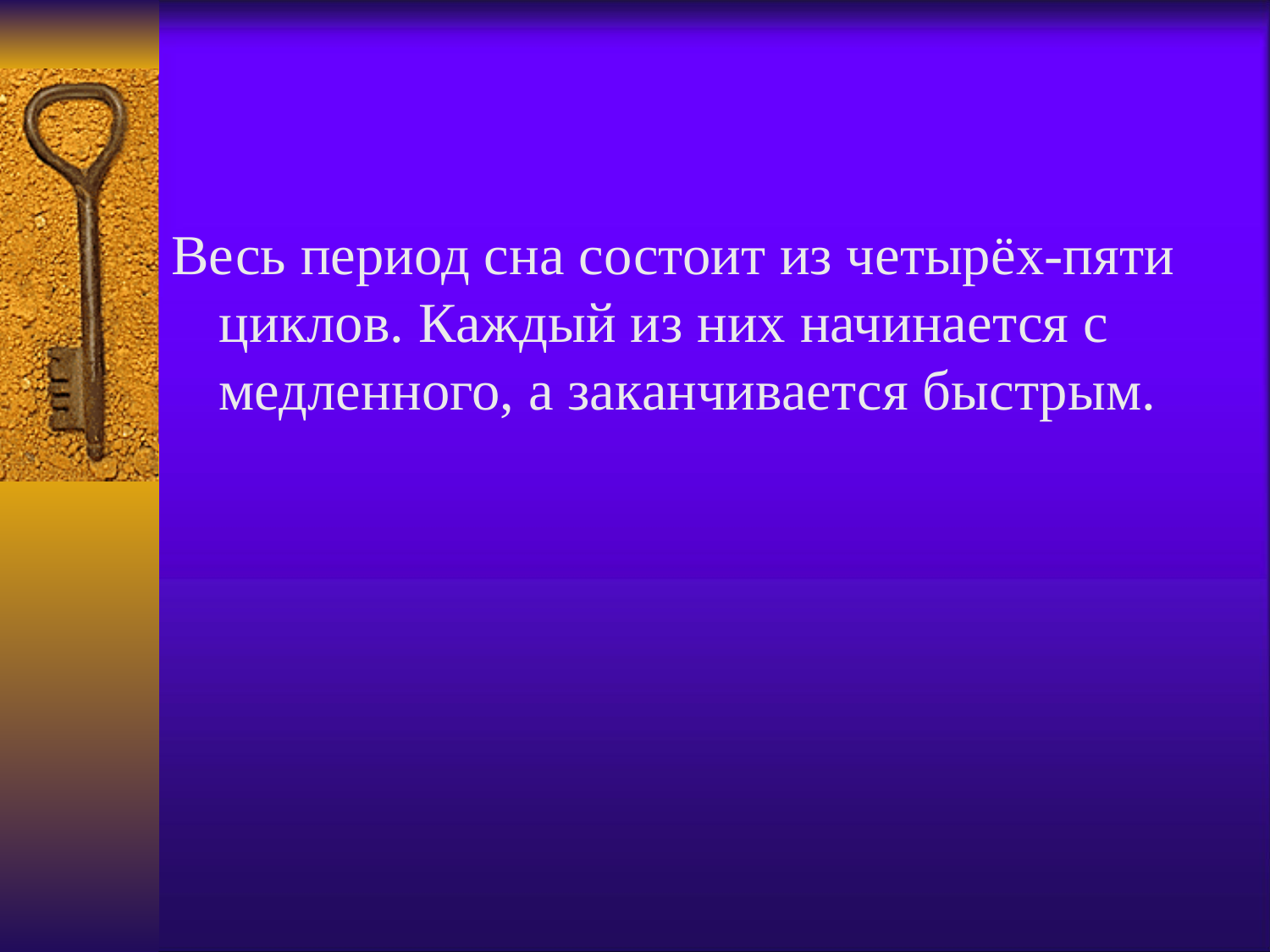

#
Весь период сна состоит из четырёх-пяти циклов. Каждый из них начинается с медленного, а заканчивается быстрым.